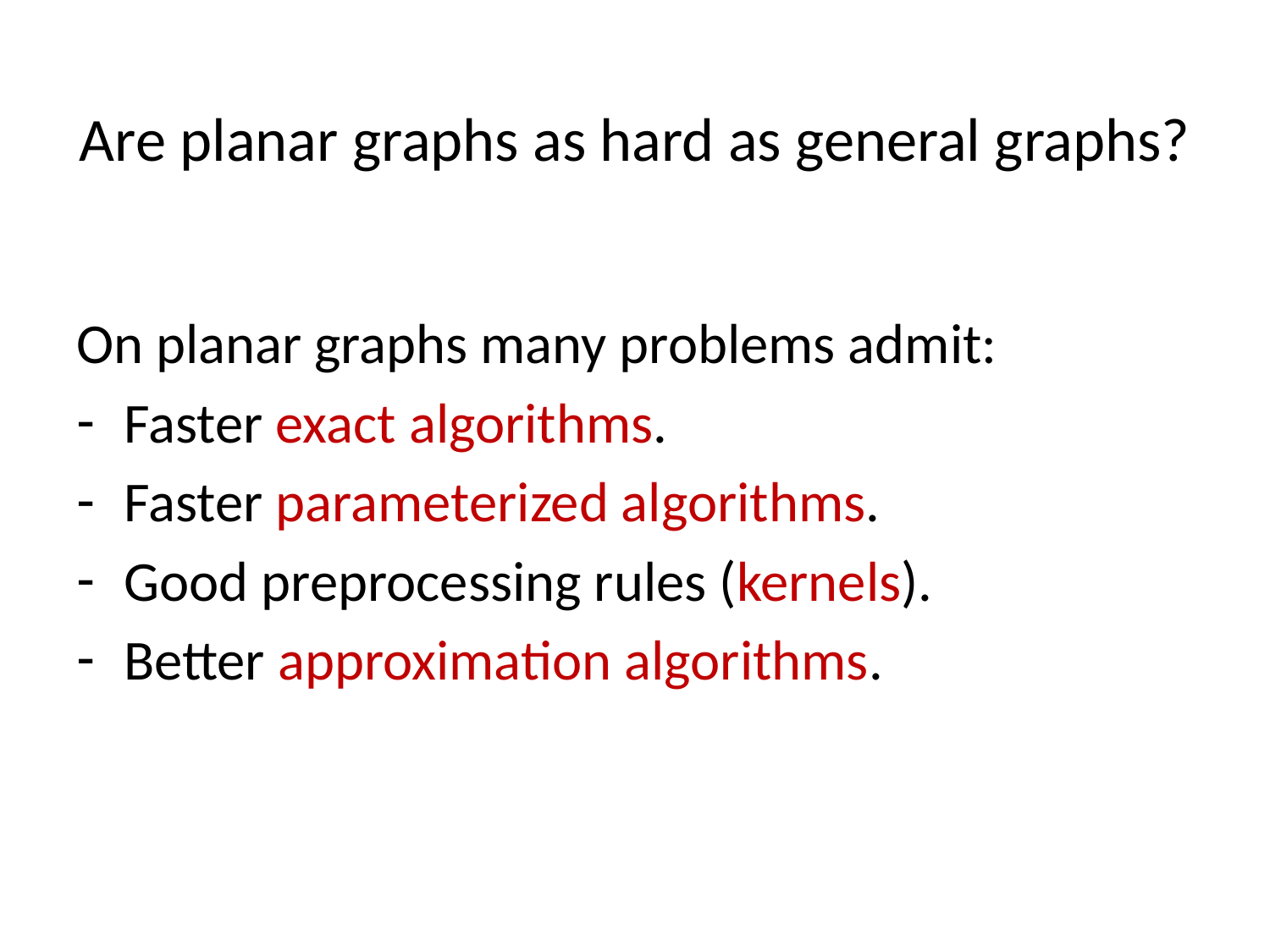

# Are planar graphs as hard as general graphs?

On planar graphs many problems admit:
Faster exact algorithms.
Faster parameterized algorithms.
Good preprocessing rules (kernels).
Better approximation algorithms.